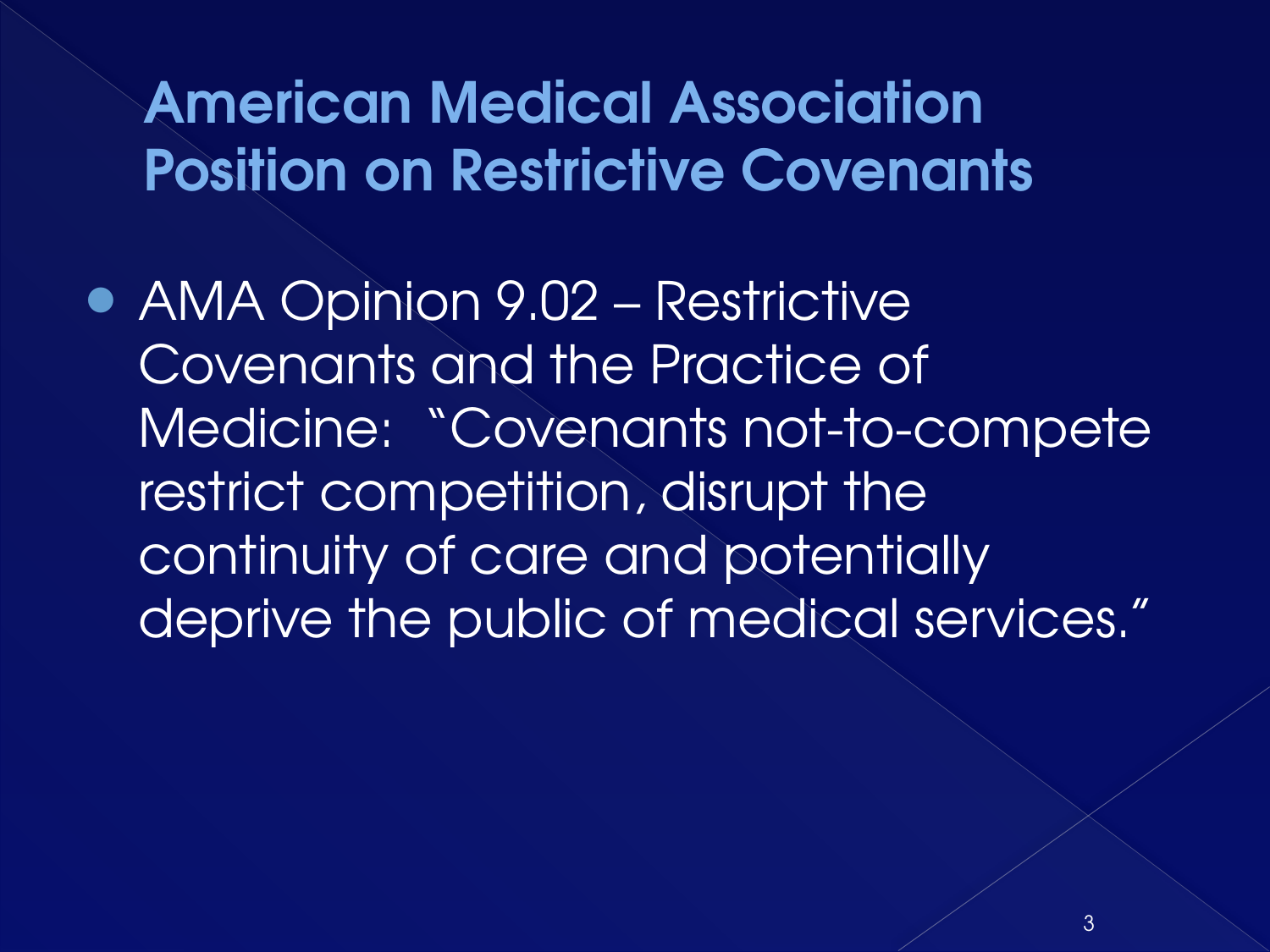

# American Medical Association Position on Restrictive Covenants
AMA Opinion 9.02 – Restrictive Covenants and the Practice of Medicine:  “Covenants not-to-compete restrict competition, disrupt the continuity of care and potentially deprive the public of medical services.”

3